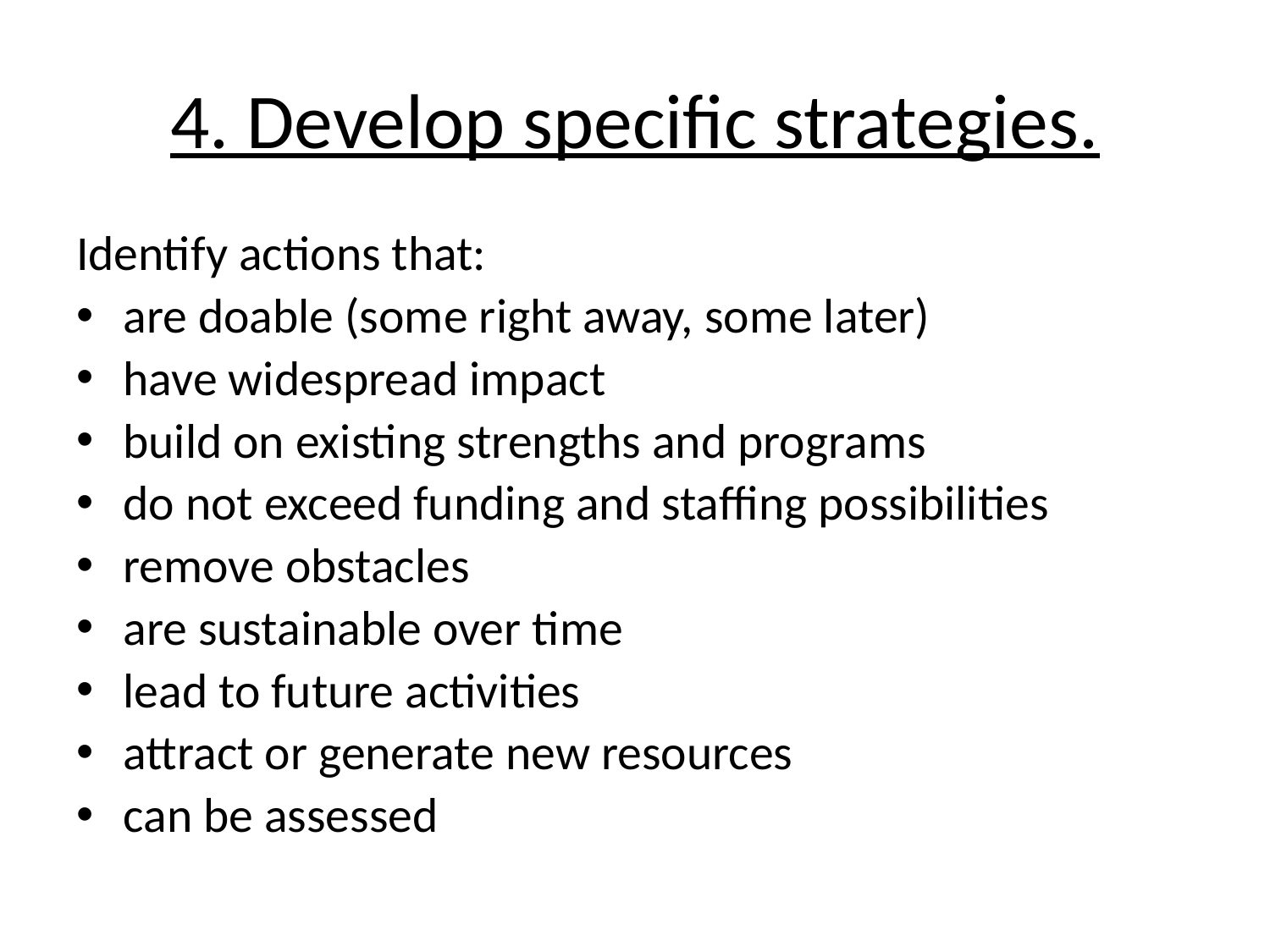

# 4. Develop specific strategies.
Identify actions that:
are doable (some right away, some later)
have widespread impact
build on existing strengths and programs
do not exceed funding and staffing possibilities
remove obstacles
are sustainable over time
lead to future activities
attract or generate new resources
can be assessed